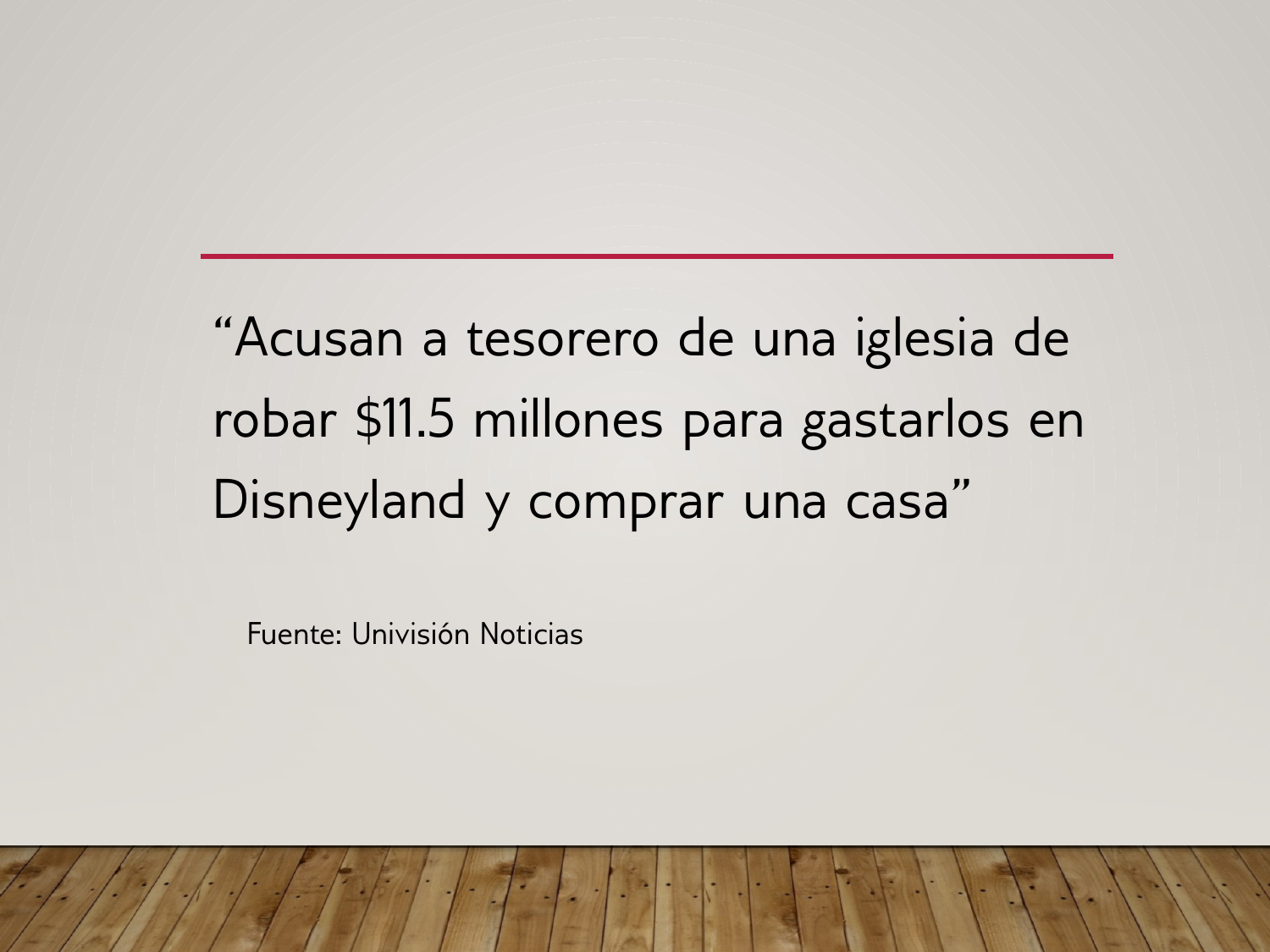

#
“Acusan a tesorero de una iglesia de robar $11.5 millones para gastarlos en Disneyland y comprar una casa”

    Fuente: Univisión Noticias